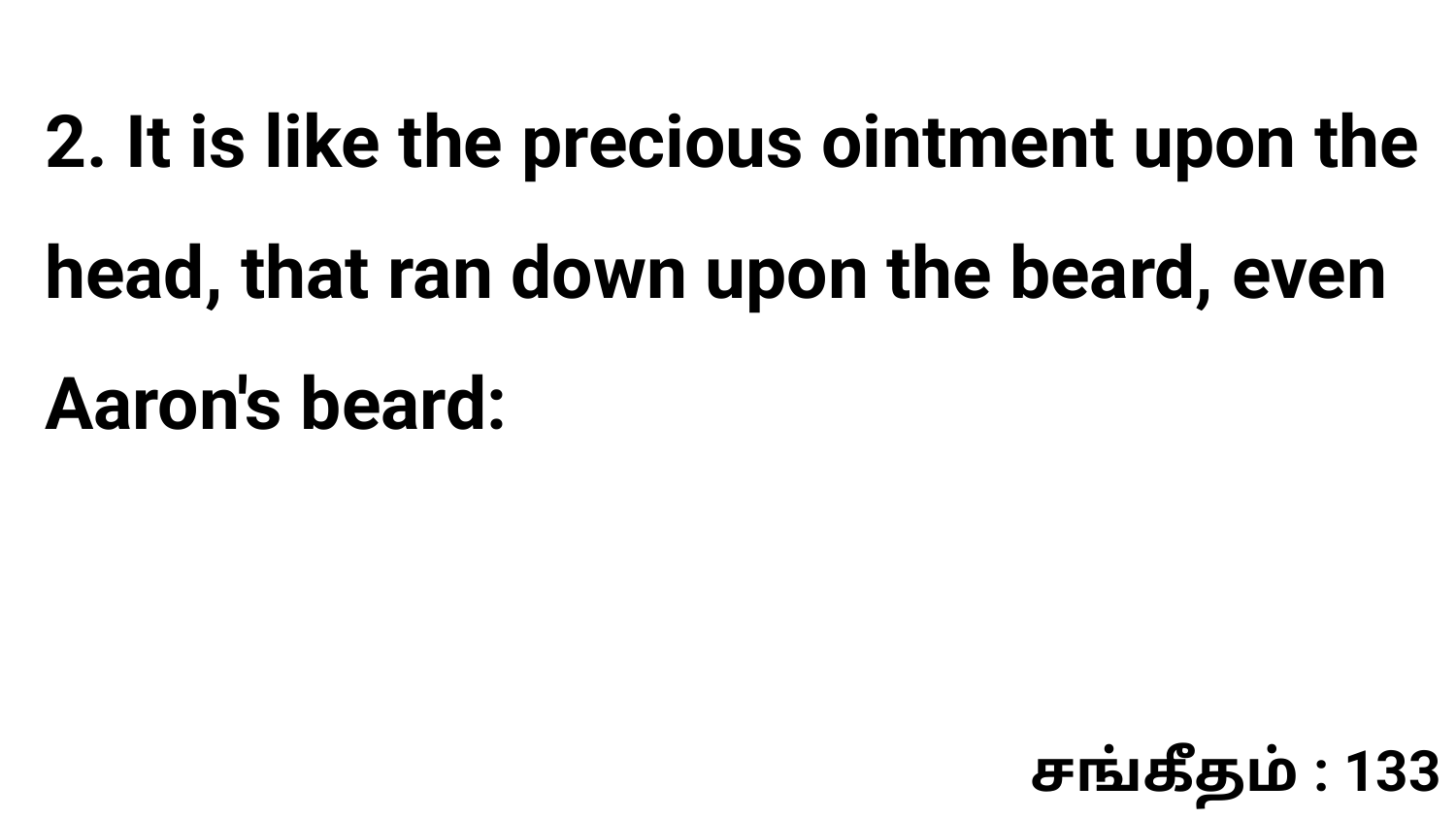

2. It is like the precious ointment upon the head, that ran down upon the beard, even Aaron's beard:
சங்கீதம் : 133